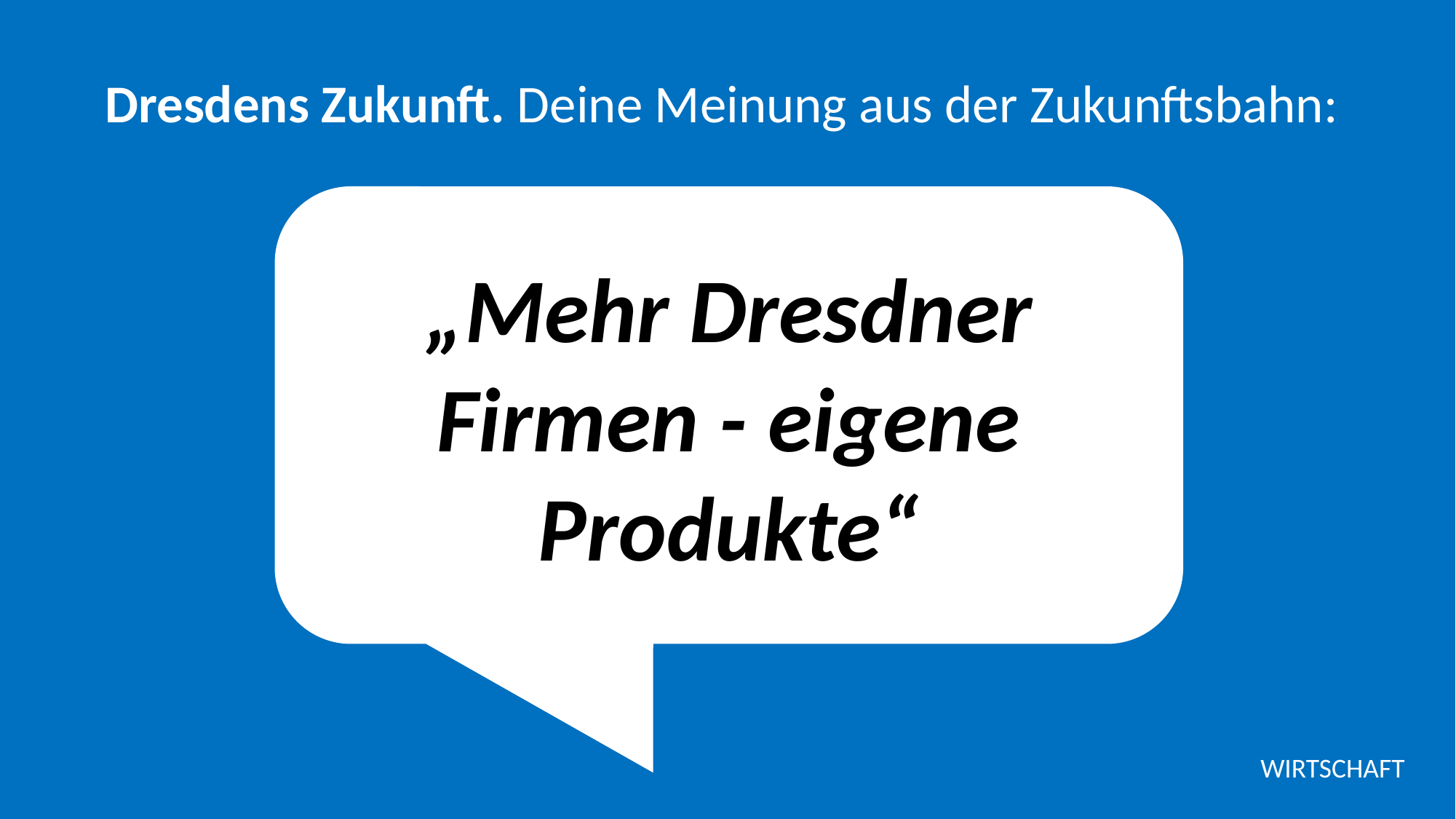

Dresdens Zukunft. Deine Meinung aus der Zukunftsbahn:
„Mehr Dresdner Firmen - eigene Produkte“
WIRTSCHAFT